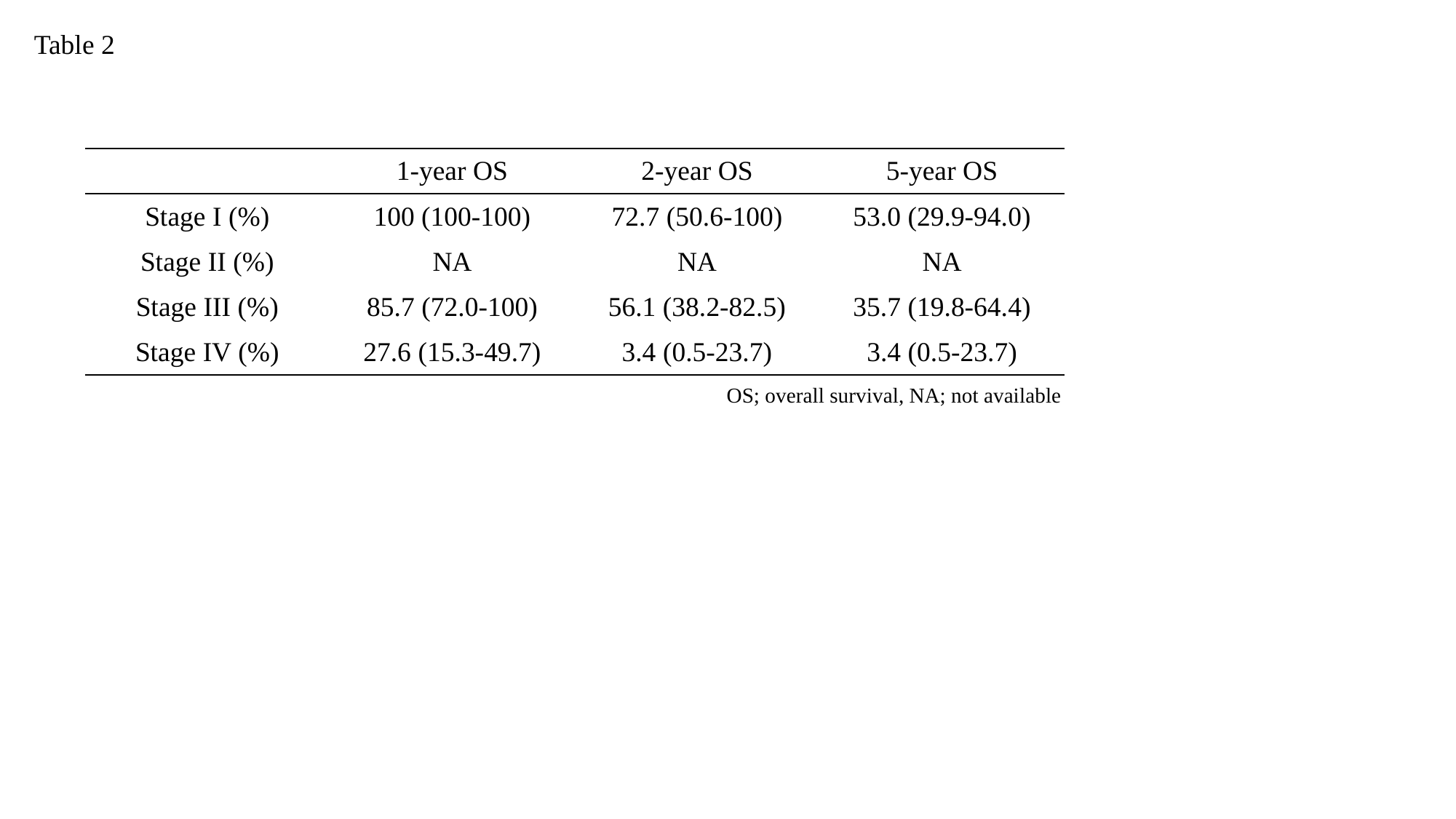

Table 2
|  | 1-year OS | 2-year OS | 5-year OS |
| --- | --- | --- | --- |
| Stage I (%) | 100 (100-100) | 72.7 (50.6-100) | 53.0 (29.9-94.0) |
| Stage II (%) | NA | NA | NA |
| Stage III (%) | 85.7 (72.0-100) | 56.1 (38.2-82.5) | 35.7 (19.8-64.4) |
| Stage IV (%) | 27.6 (15.3-49.7) | 3.4 (0.5-23.7) | 3.4 (0.5-23.7) |
OS; overall survival, NA; not available